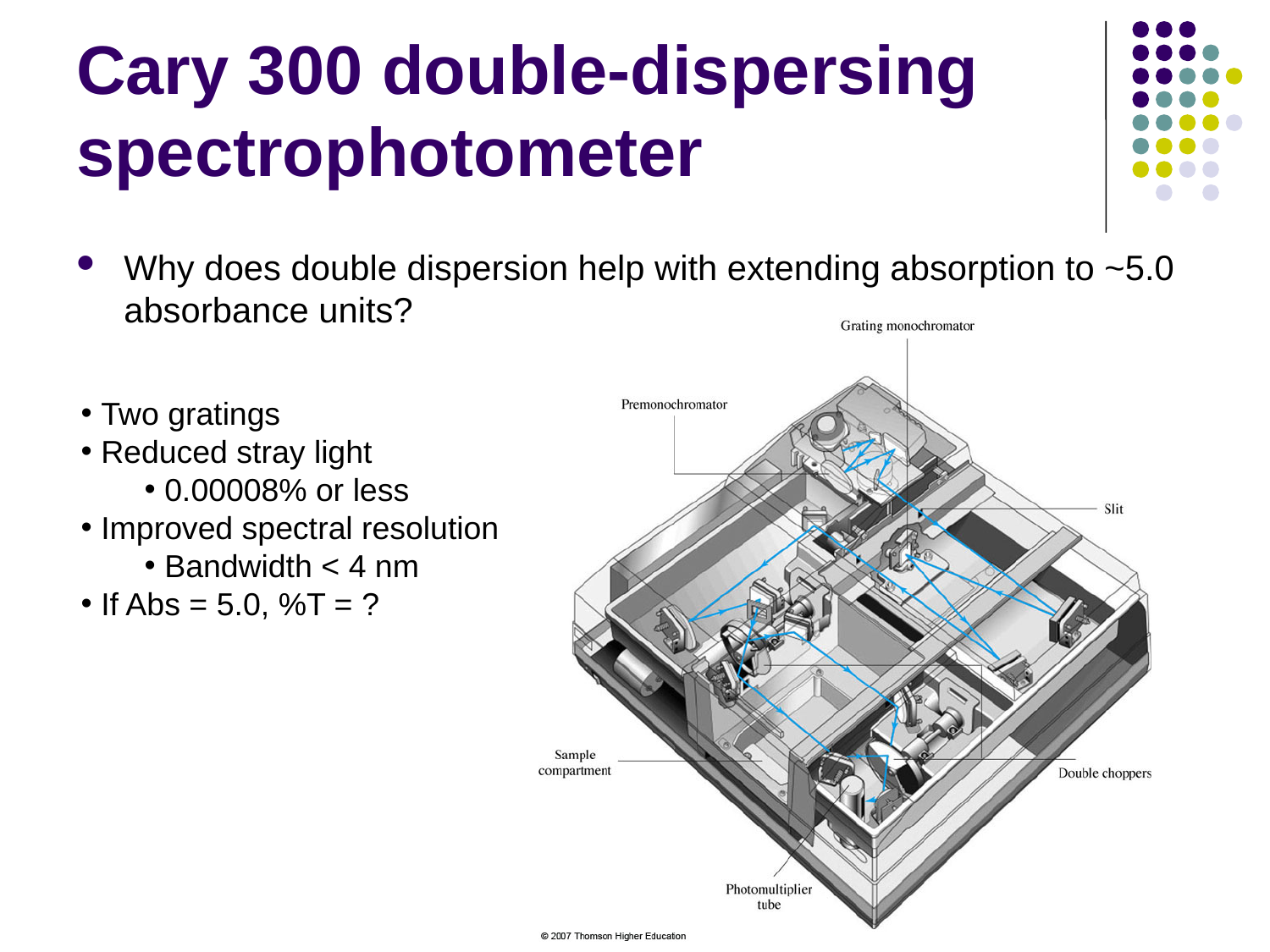

# Cary 300 double-dispersing spectrophotometer
Why does double dispersion help with extending absorption to ~5.0 absorbance units?

 Two gratings
 Reduced stray light
 0.00008% or less
 Improved spectral resolution
 Bandwidth < 4 nm
 If Abs = 5.0, %T = ?